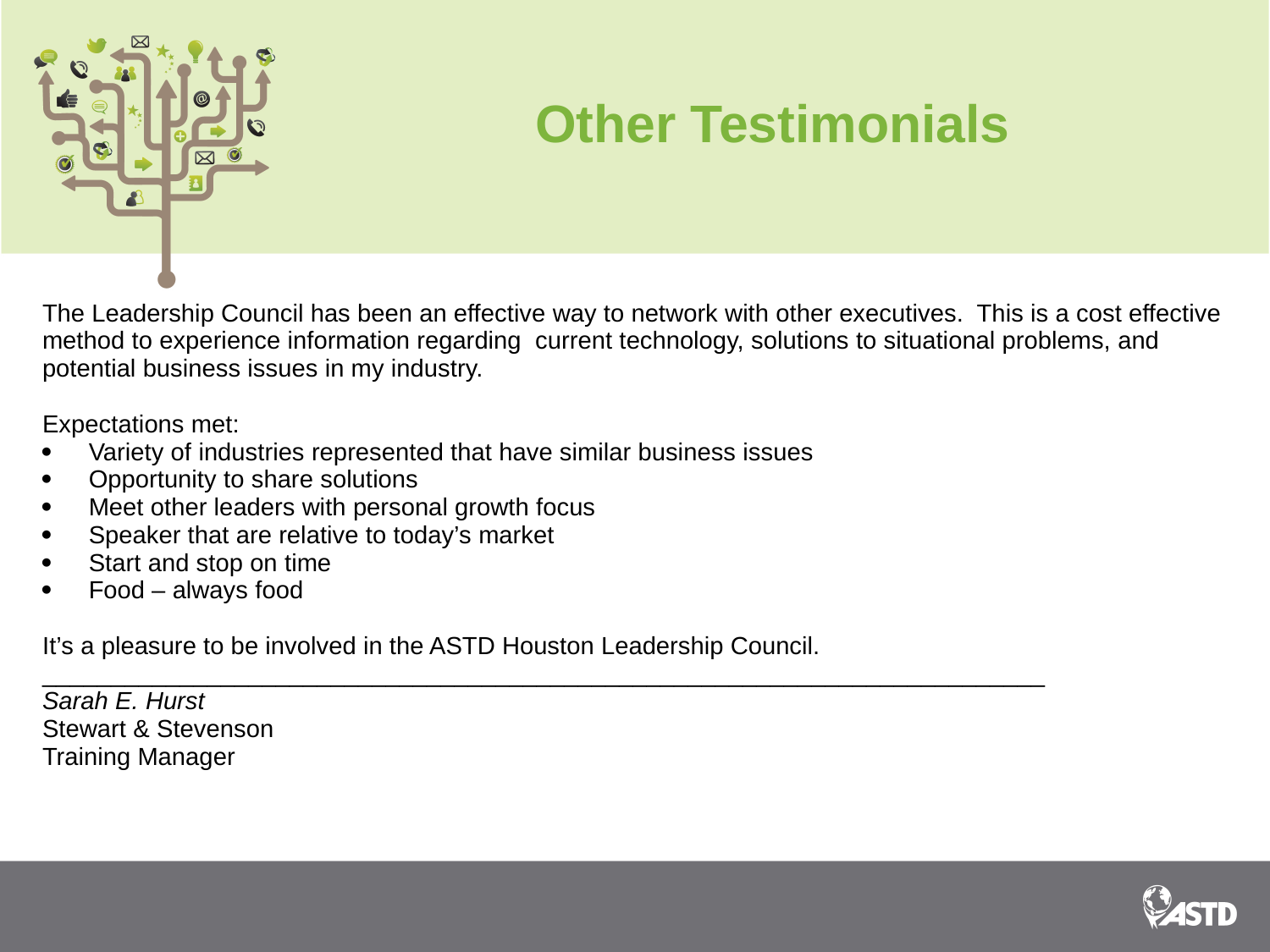

# Other Testimonials
| The Leadership Council has been an effective way to network with other executives.  This is a cost effective method to experience information regarding  current technology, solutions to situational problems, and potential business issues in my industry.    Expectations met: •         Variety of industries represented that have similar business issues •         Opportunity to share solutions •         Meet other leaders with personal growth focus •         Speaker that are relative to today’s market •         Start and stop on time •         Food – always food   It’s a pleasure to be involved in the ASTD Houston Leadership Council. \_\_\_\_\_\_\_\_\_\_\_\_\_\_\_\_\_\_\_\_\_\_\_\_\_\_\_\_\_\_\_\_\_\_\_\_\_\_\_\_\_\_\_\_\_\_\_\_\_\_\_\_\_\_\_\_\_\_\_\_\_\_\_\_\_\_\_\_\_\_\_\_\_ Sarah E. Hurst Stewart & Stevenson Training Manager |
| --- |